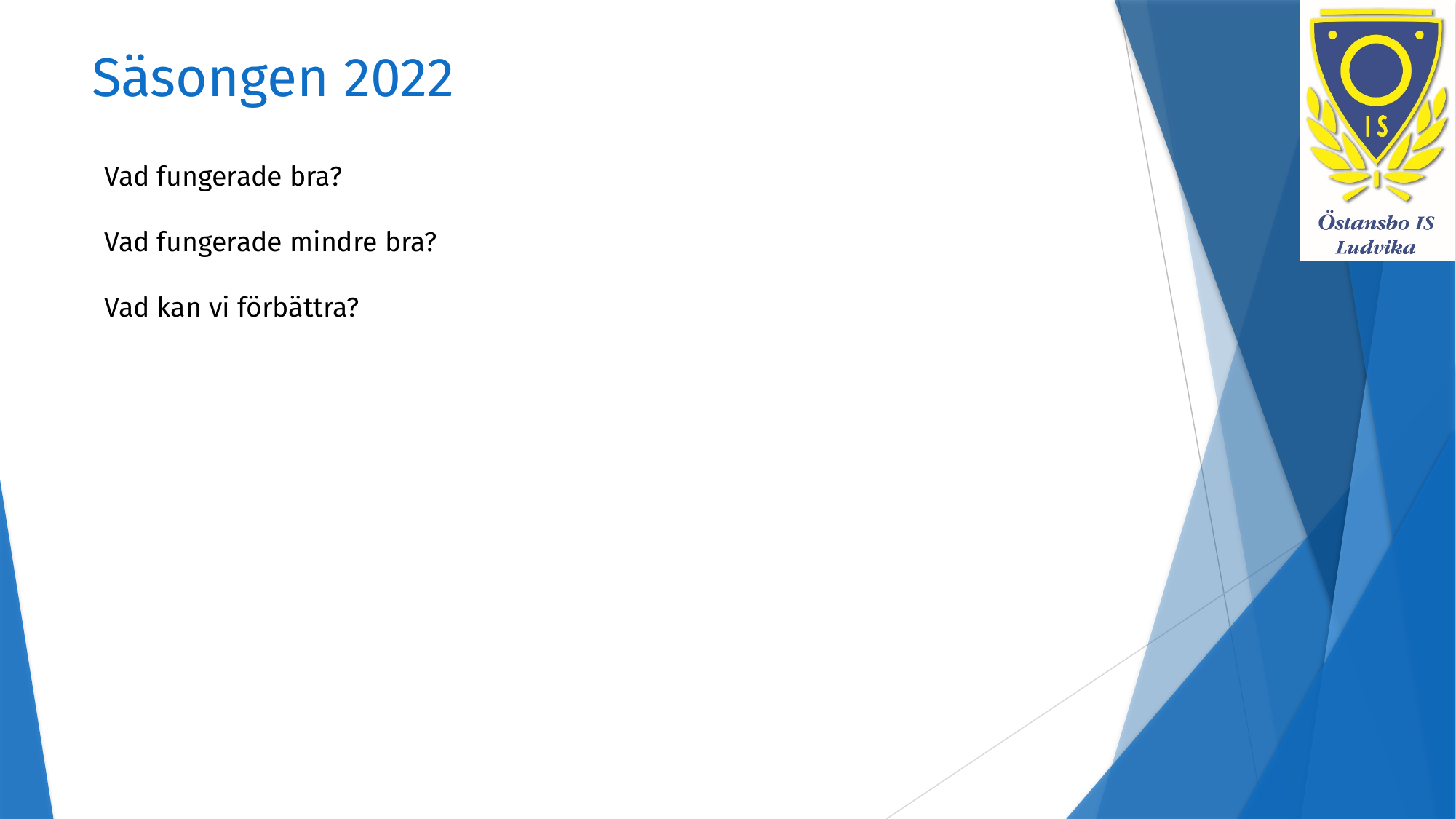

# Säsongen 2022
Vad fungerade bra?

Vad fungerade mindre bra?

Vad kan vi förbättra?